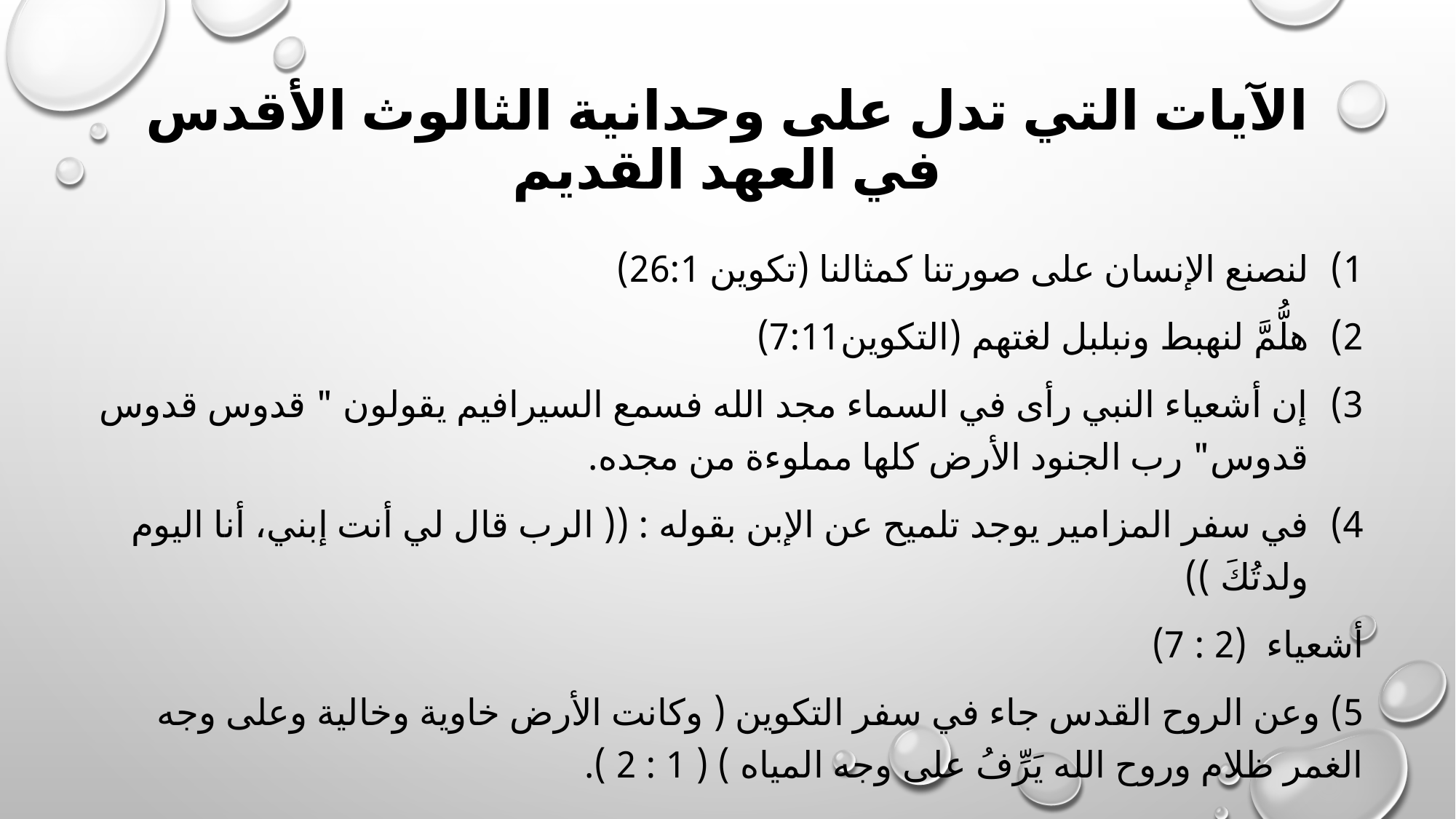

# الآيات التي تدل على وحدانية الثالوث الأقدس في العهد القديم
لنصنع الإنسان على صورتنا كمثالنا (تكوين 26:1)
هلُّمَّ لنهبط ونبلبل لغتهم (التكوين7:11)
إن أشعياء النبي رأى في السماء مجد الله فسمع السيرافيم يقولون " قدوس قدوس قدوس" رب الجنود الأرض كلها مملوءة من مجده.
في سفر المزامير يوجد تلميح عن الإبن بقوله : (( الرب قال لي أنت إبني، أنا اليوم ولدتُكَ ))
أشعياء  (2 : 7)
5) وعن الروح القدس جاء في سفر التكوين ( وكانت الأرض خاوية وخالية وعلى وجه الغمر ظلام وروح الله يَرِّفُ على وجه المياه ) ( 1 : 2 ).